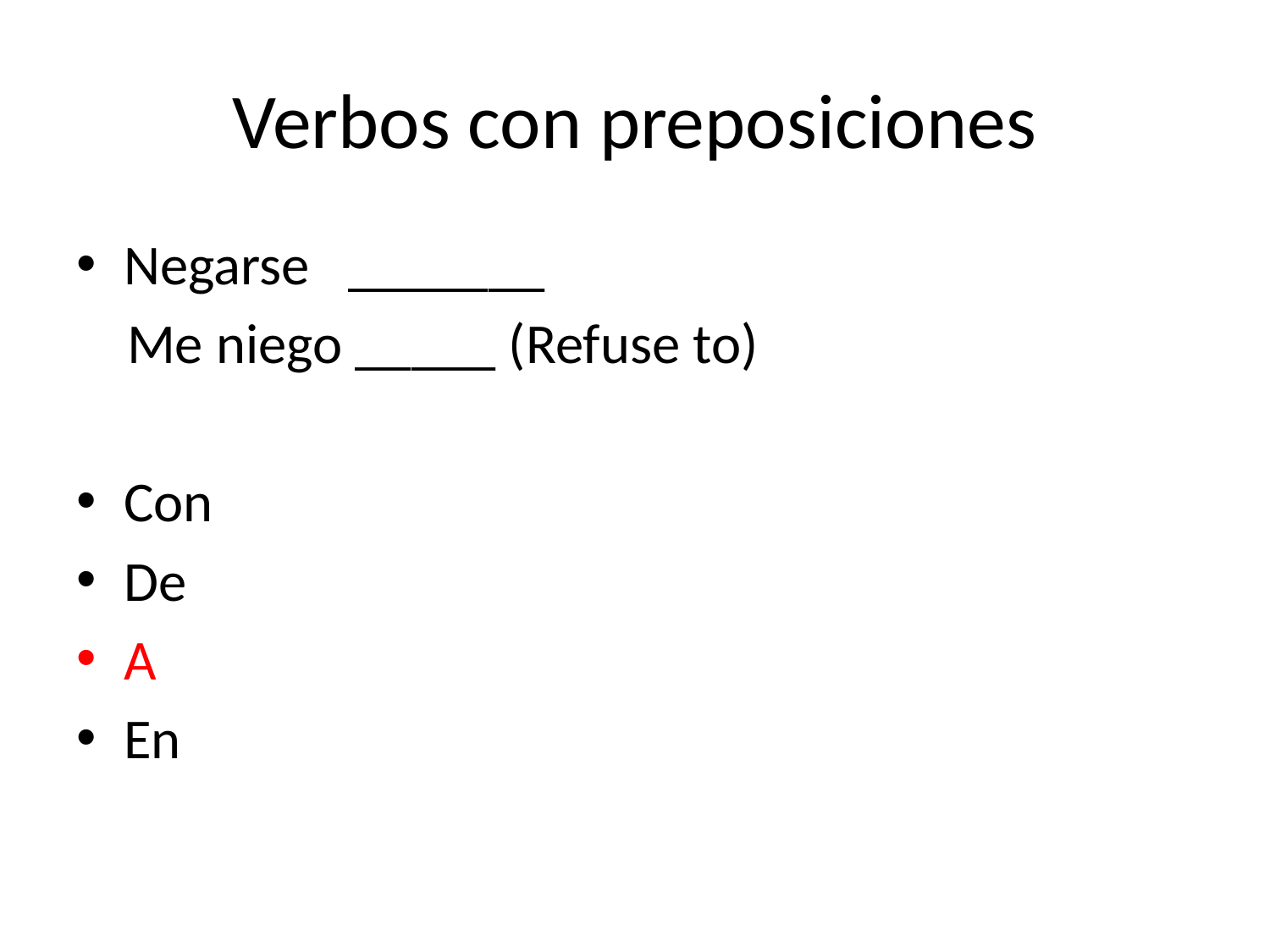

# Verbos con preposiciones
Negarse   _______
    Me niego _____ (Refuse to)

Con
De
A
En